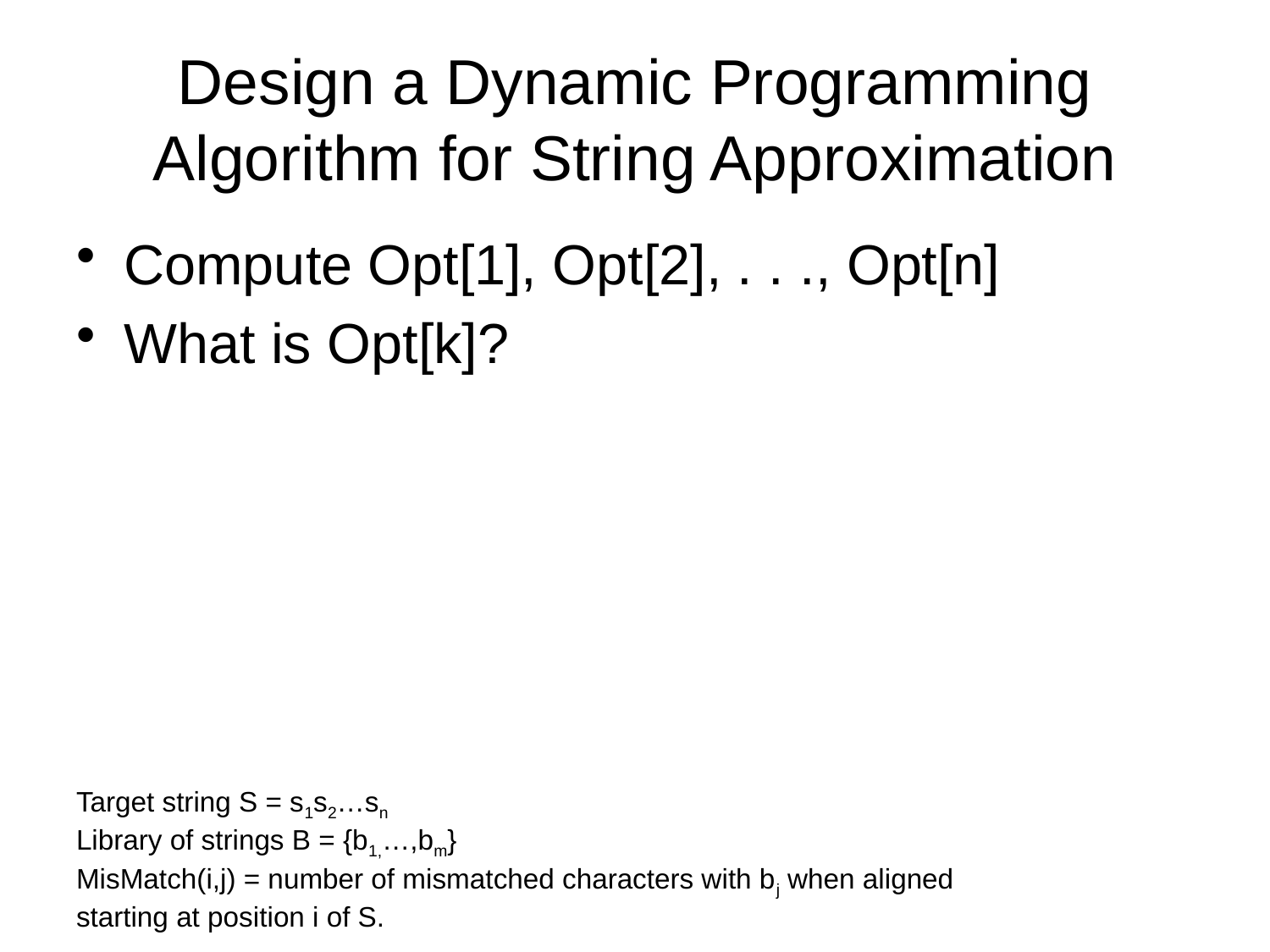

# Design a Dynamic Programming Algorithm for String Approximation
Compute Opt[1], Opt[2], . . ., Opt[n]
What is Opt[k]?
Target string S = s1s2…sn
Library of strings B = {b1,…,bm}
MisMatch(i,j) = number of mismatched characters with bj when aligned
starting at position i of S.